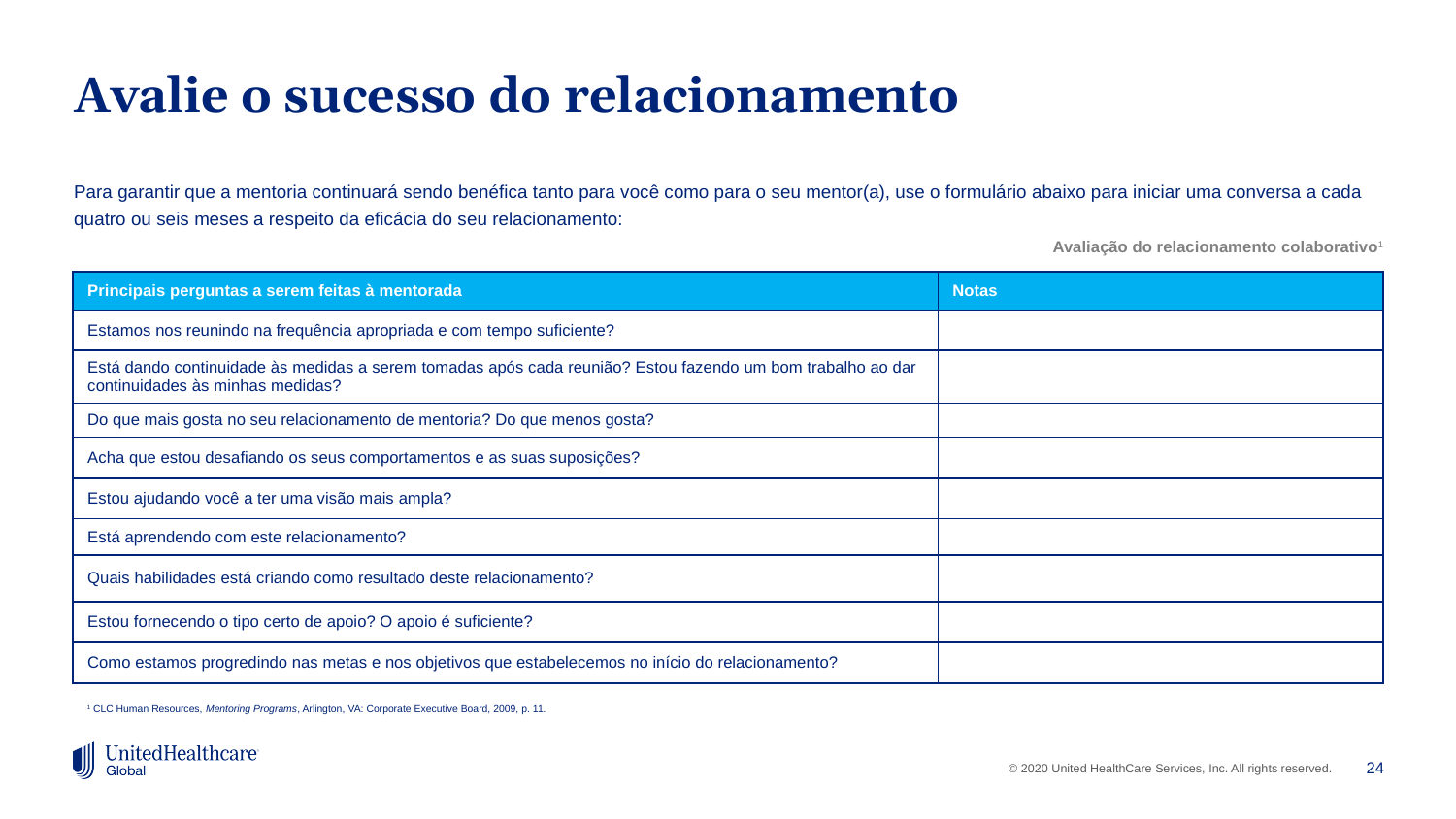

# Avalie o sucesso do relacionamento
Para garantir que a mentoria continuará sendo benéfica tanto para você como para o seu mentor(a), use o formulário abaixo para iniciar uma conversa a cada quatro ou seis meses a respeito da eficácia do seu relacionamento:
Avaliação do relacionamento colaborativo1
| Principais perguntas a serem feitas à mentorada | Notas |
| --- | --- |
| Estamos nos reunindo na frequência apropriada e com tempo suficiente? |  |
| Está dando continuidade às medidas a serem tomadas após cada reunião? Estou fazendo um bom trabalho ao dar continuidades às minhas medidas? |  |
| Do que mais gosta no seu relacionamento de mentoria? Do que menos gosta? |  |
| Acha que estou desafiando os seus comportamentos e as suas suposições? |  |
| Estou ajudando você a ter uma visão mais ampla? |  |
| Está aprendendo com este relacionamento? |  |
| Quais habilidades está criando como resultado deste relacionamento? |  |
| Estou fornecendo o tipo certo de apoio? O apoio é suficiente? |  |
| Como estamos progredindo nas metas e nos objetivos que estabelecemos no início do relacionamento? |  |
1 CLC Human Resources, Mentoring Programs, Arlington, VA: Corporate Executive Board, 2009, p. 11.
24